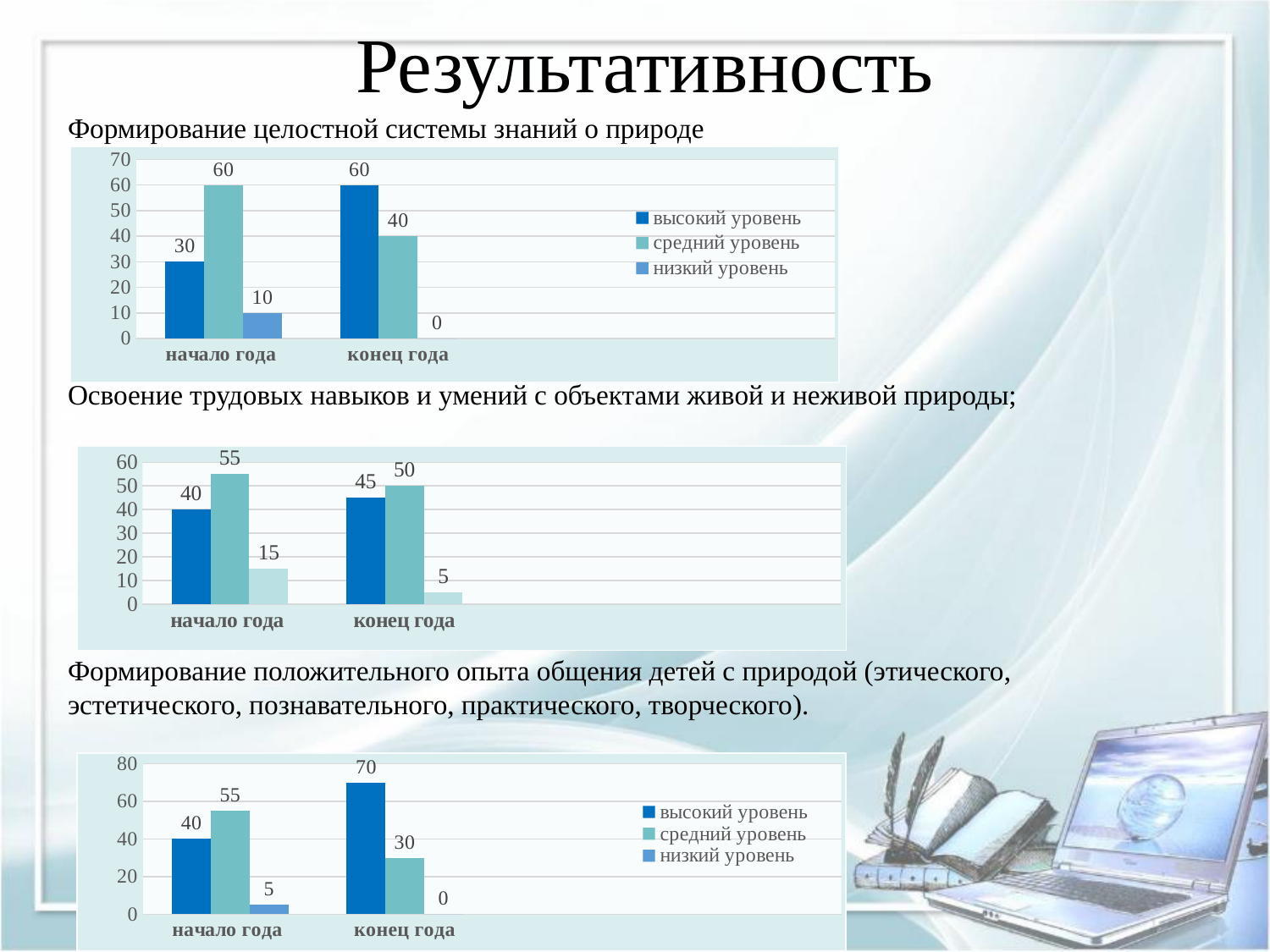

# Результативность
Формирование целостной системы знаний о природе

Освоение трудовых навыков и умений с объектами живой и неживой природы;

Формирование положительного опыта общения детей с природой (этического, эстетического, познавательного, практического, творческого).

### Chart

| Category | высокий уровень | средний уровень | низкий уровень |
|---|---|---|---|
| начало года  | 30.0 | 60.0 | 10.0 |
| конец года | 60.0 | 40.0 | 0.0 |

### Chart

| Category | Ряд 1 | Ряд 2 | Ряд 3 |
|---|---|---|---|
| начало года  | 40.0 | 55.0 | 15.0 |
| конец года | 45.0 | 50.0 | 5.0 |

### Chart

| Category | высокий уровень | средний уровень | низкий уровень |
|---|---|---|---|
| начало года  | 40.0 | 55.0 | 5.0 |
| конец года | 70.0 | 30.0 | 0.0 |